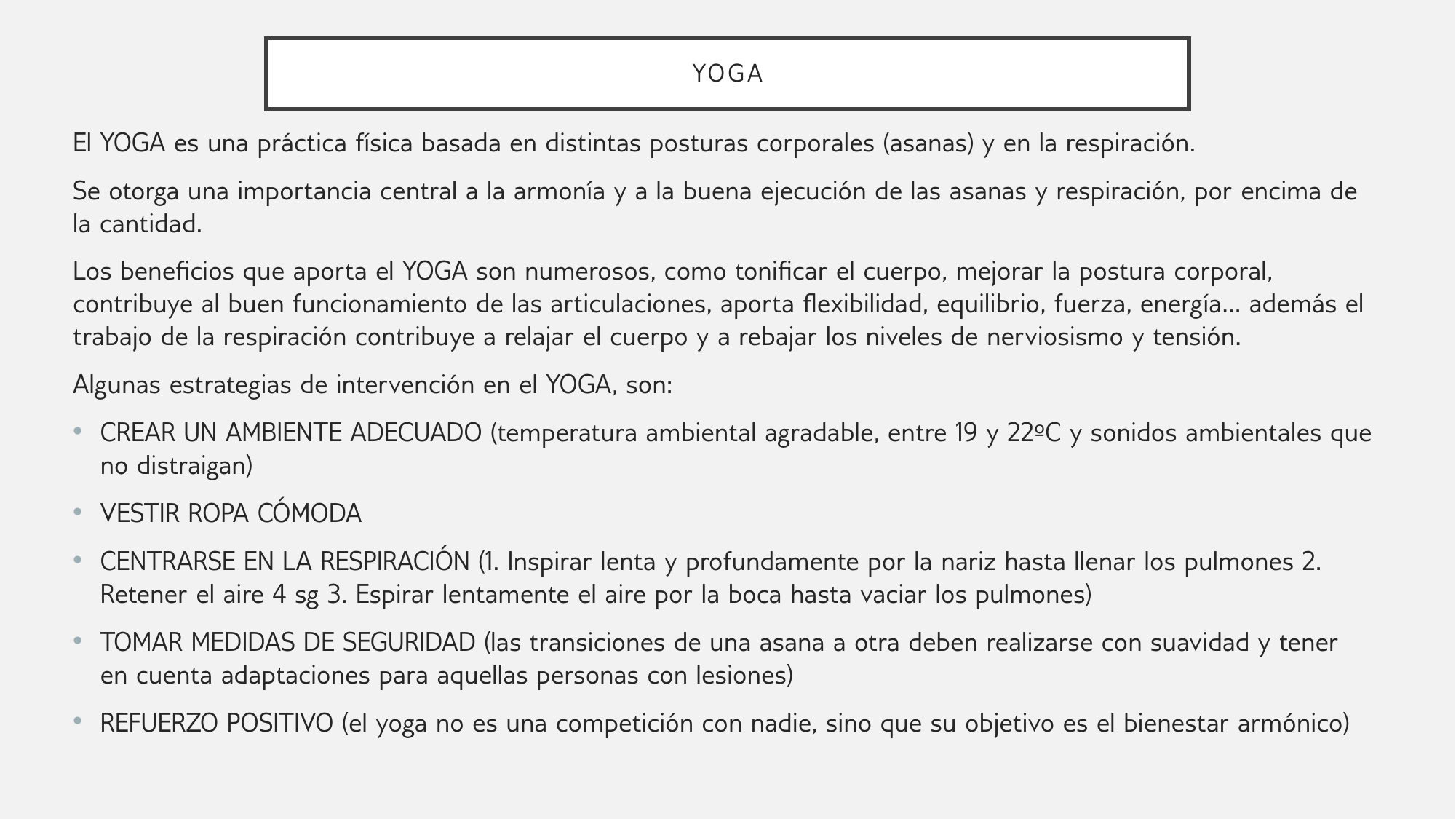

# yoga
El YOGA es una práctica física basada en distintas posturas corporales (asanas) y en la respiración.
Se otorga una importancia central a la armonía y a la buena ejecución de las asanas y respiración, por encima de la cantidad.
Los beneficios que aporta el YOGA son numerosos, como tonificar el cuerpo, mejorar la postura corporal, contribuye al buen funcionamiento de las articulaciones, aporta flexibilidad, equilibrio, fuerza, energía… además el trabajo de la respiración contribuye a relajar el cuerpo y a rebajar los niveles de nerviosismo y tensión.
Algunas estrategias de intervención en el YOGA, son:
CREAR UN AMBIENTE ADECUADO (temperatura ambiental agradable, entre 19 y 22ºC y sonidos ambientales que no distraigan)
VESTIR ROPA CÓMODA
CENTRARSE EN LA RESPIRACIÓN (1. Inspirar lenta y profundamente por la nariz hasta llenar los pulmones 2. Retener el aire 4 sg 3. Espirar lentamente el aire por la boca hasta vaciar los pulmones)
TOMAR MEDIDAS DE SEGURIDAD (las transiciones de una asana a otra deben realizarse con suavidad y tener en cuenta adaptaciones para aquellas personas con lesiones)
REFUERZO POSITIVO (el yoga no es una competición con nadie, sino que su objetivo es el bienestar armónico)